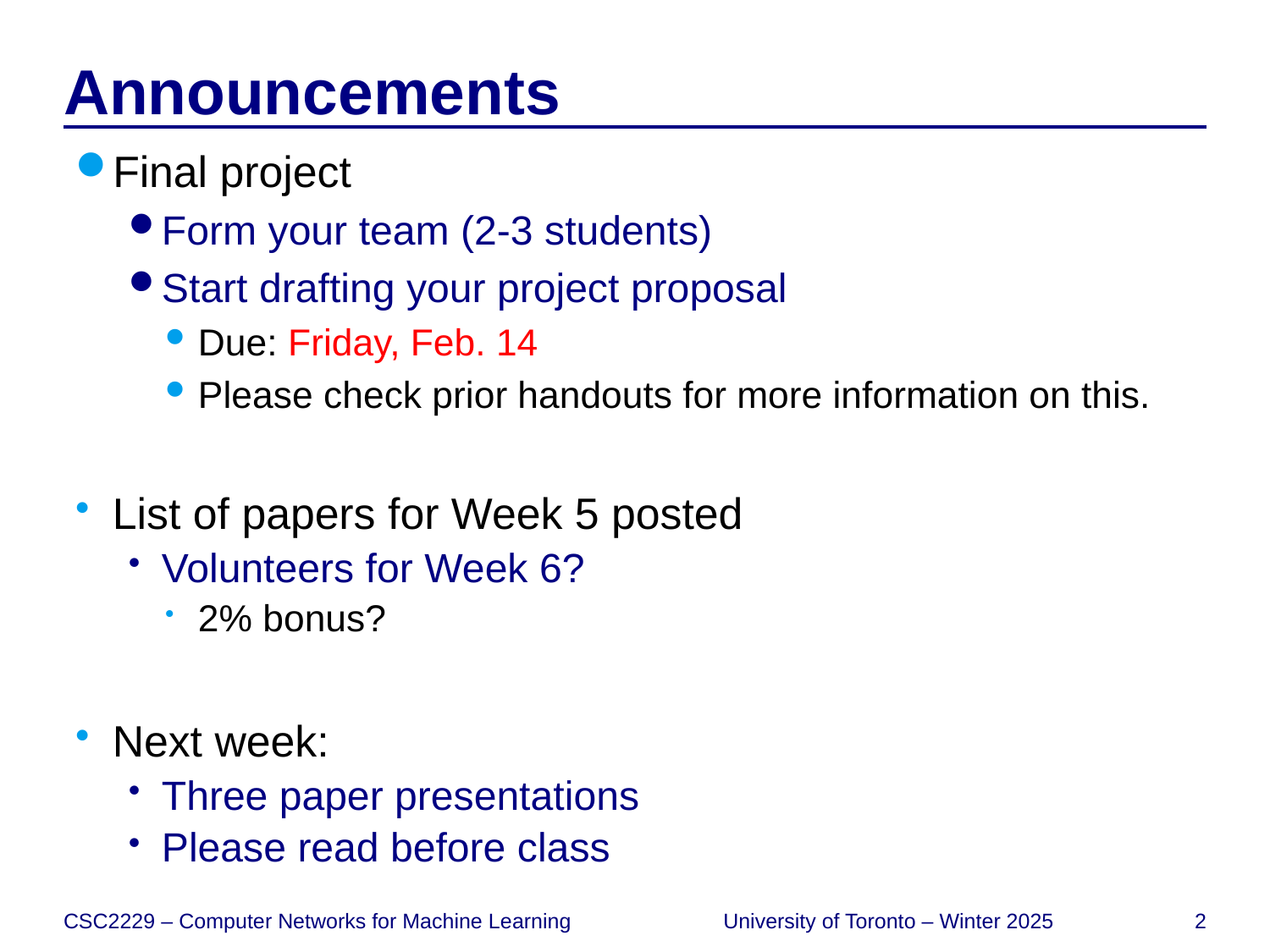

# Announcements
Final project
Form your team (2-3 students)
Start drafting your project proposal
Due: Friday, Feb. 14
Please check prior handouts for more information on this.

List of papers for Week 5 posted
Volunteers for Week 6?
2% bonus?

Next week:
Three paper presentations
Please read before class
CSC2229 – Computer Networks for Machine Learning
University of Toronto – Winter 2025
2